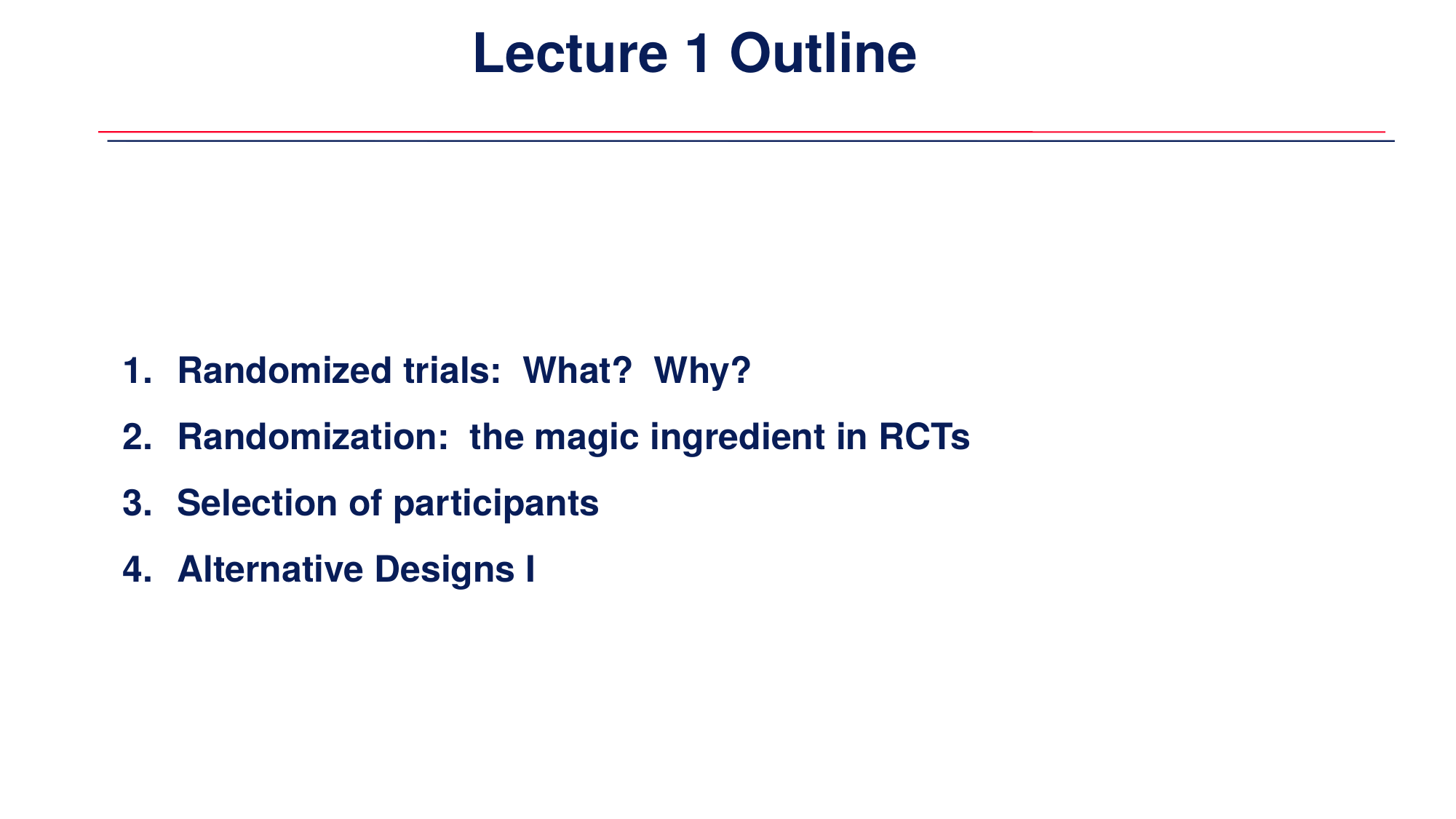

Lecture 1 Outline
Randomized trials:  What?  Why?
Randomization:  the magic ingredient in RCTs
Selection of participants
Alternative Designs I